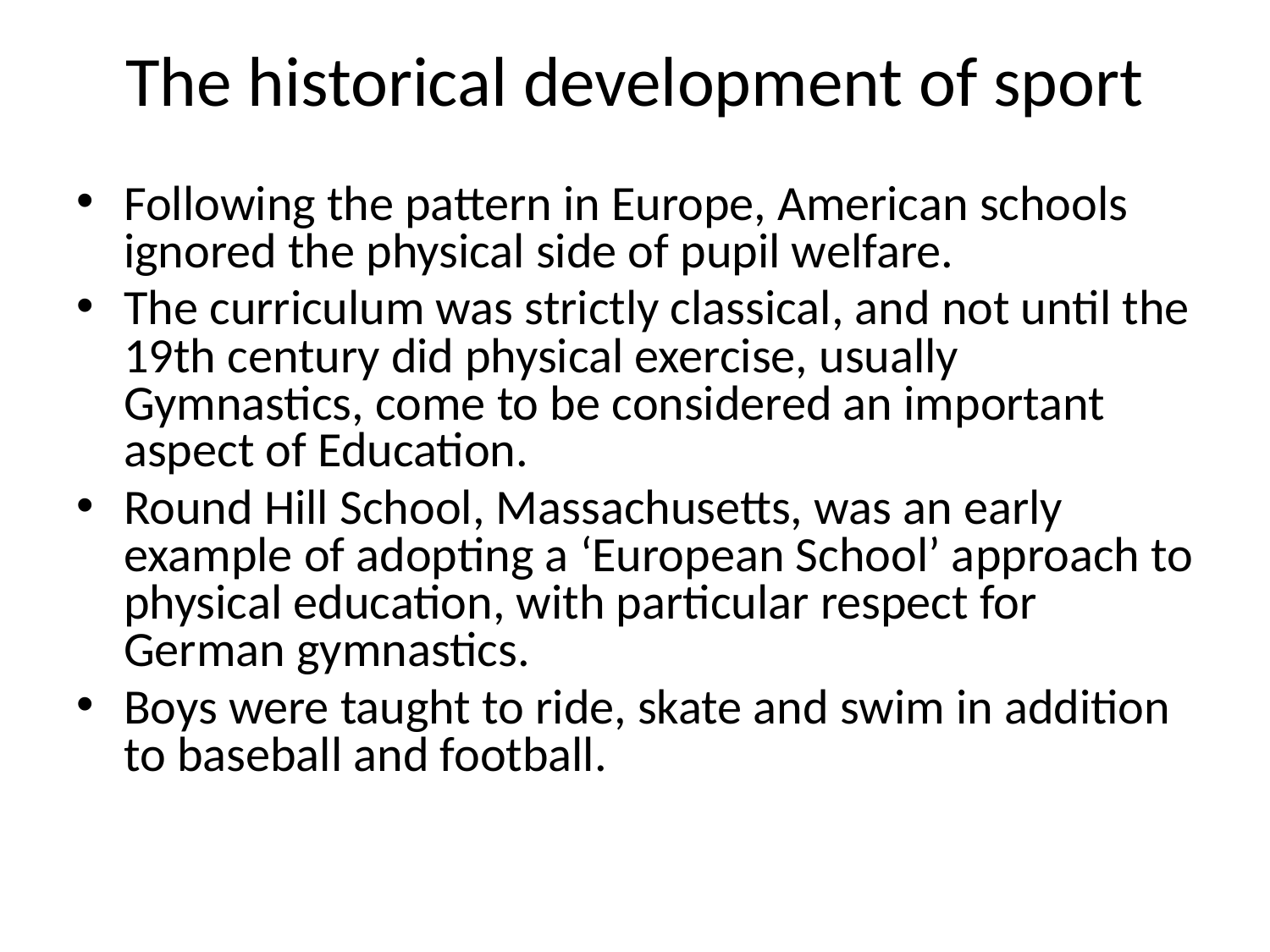

# The historical development of sport
Following the pattern in Europe, American schools ignored the physical side of pupil welfare.
The curriculum was strictly classical, and not until the 19th century did physical exercise, usually Gymnastics, come to be considered an important aspect of Education.
Round Hill School, Massachusetts, was an early example of adopting a ‘European School’ approach to physical education, with particular respect for German gymnastics.
Boys were taught to ride, skate and swim in addition to baseball and football.